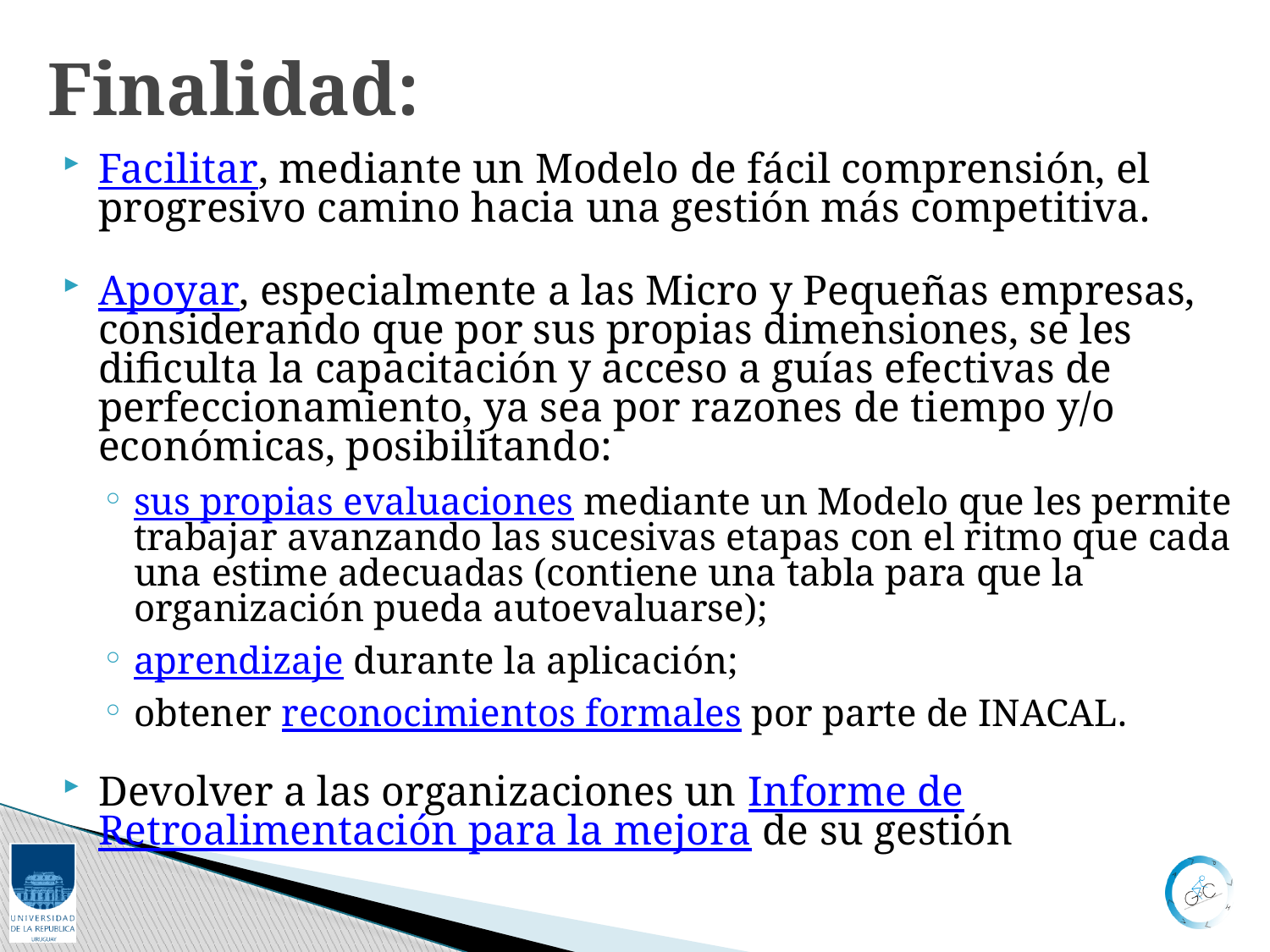

# Finalidad:
Facilitar, mediante un Modelo de fácil comprensión, el progresivo camino hacia una gestión más competitiva.

Apoyar, especialmente a las Micro y Pequeñas empresas, considerando que por sus propias dimensiones, se les dificulta la capacitación y acceso a guías efectivas de perfeccionamiento, ya sea por razones de tiempo y/o económicas, posibilitando:
sus propias evaluaciones mediante un Modelo que les permite trabajar avanzando las sucesivas etapas con el ritmo que cada una estime adecuadas (contiene una tabla para que la organización pueda autoevaluarse);
aprendizaje durante la aplicación;
obtener reconocimientos formales por parte de INACAL.

Devolver a las organizaciones un Informe de Retroalimentación para la mejora de su gestión